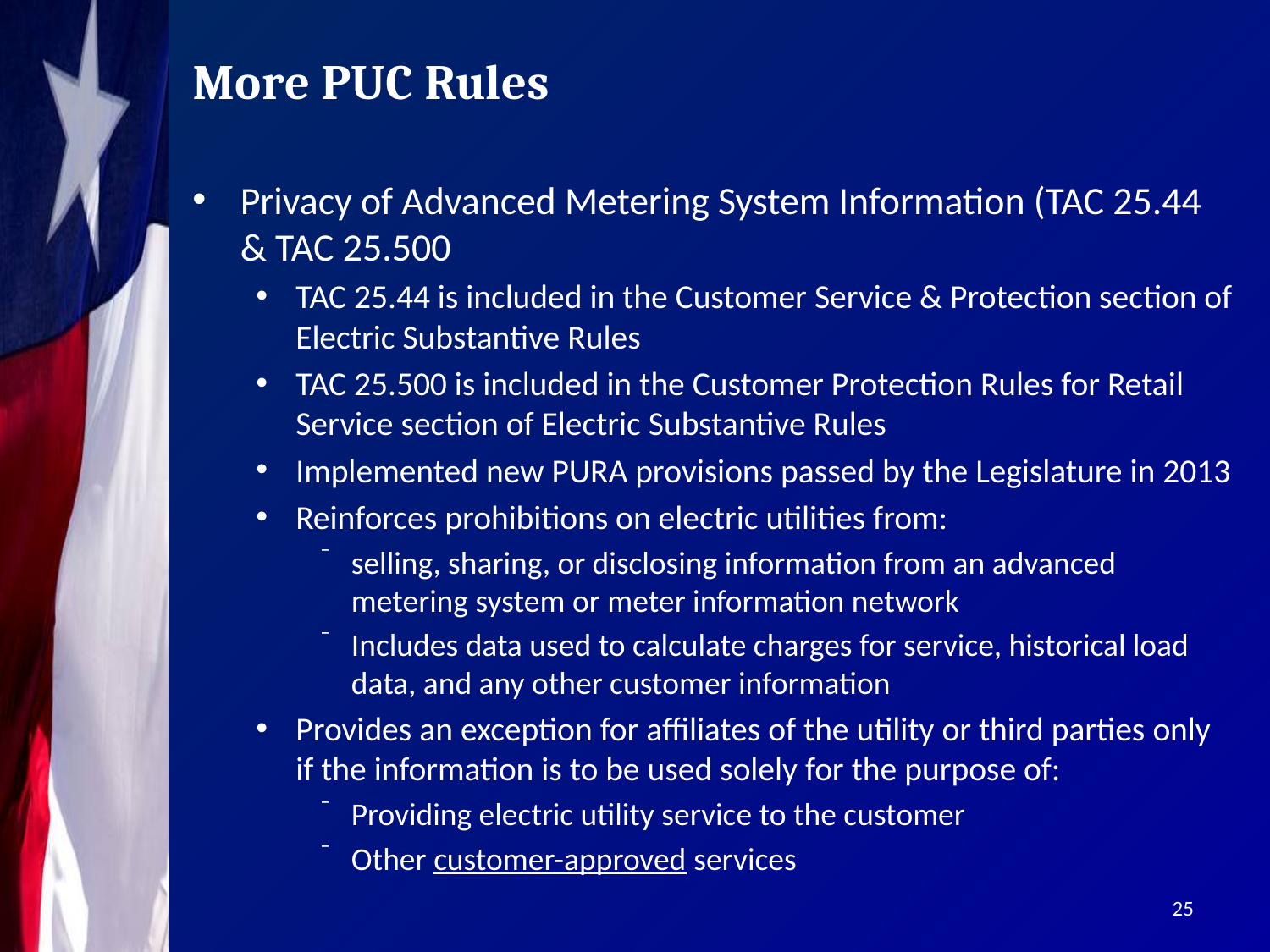

# More PUC Rules
Privacy of Advanced Metering System Information (TAC 25.44 & TAC 25.500
TAC 25.44 is included in the Customer Service & Protection section of Electric Substantive Rules
TAC 25.500 is included in the Customer Protection Rules for Retail Service section of Electric Substantive Rules
Implemented new PURA provisions passed by the Legislature in 2013
Reinforces prohibitions on electric utilities from:
selling, sharing, or disclosing information from an advanced metering system or meter information network
Includes data used to calculate charges for service, historical load data, and any other customer information
Provides an exception for affiliates of the utility or third parties only if the information is to be used solely for the purpose of:
Providing electric utility service to the customer
Other customer-approved services

25